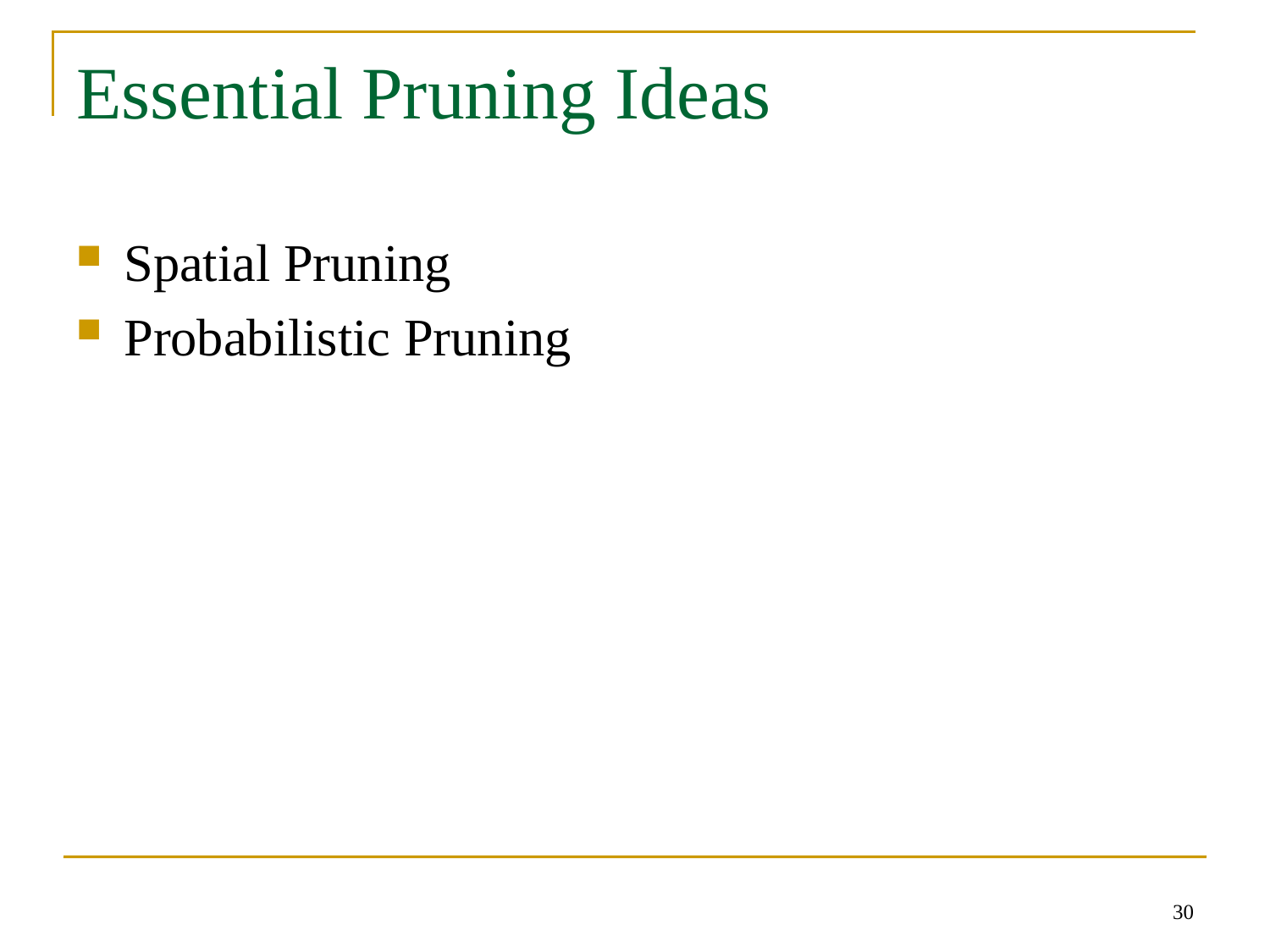

# Essential Pruning Ideas
Spatial Pruning
Probabilistic Pruning
30